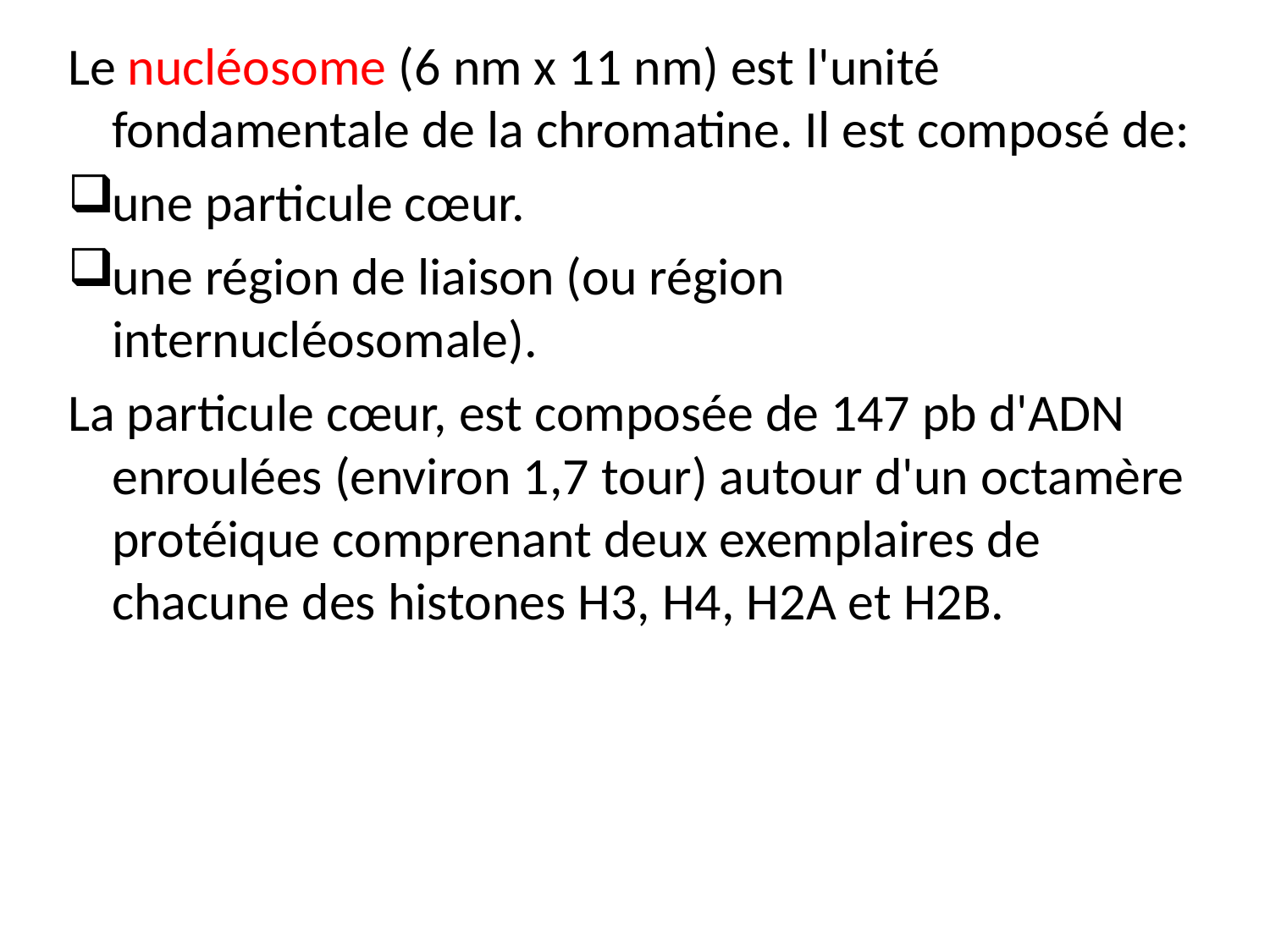

Le nucléosome (6 nm x 11 nm) est l'unité fondamentale de la chromatine. Il est composé de:
une particule cœur.
une région de liaison (ou région internucléosomale).
La particule cœur, est composée de 147 pb d'ADN enroulées (environ 1,7 tour) autour d'un octamère protéique comprenant deux exemplaires de chacune des histones H3, H4, H2A et H2B.